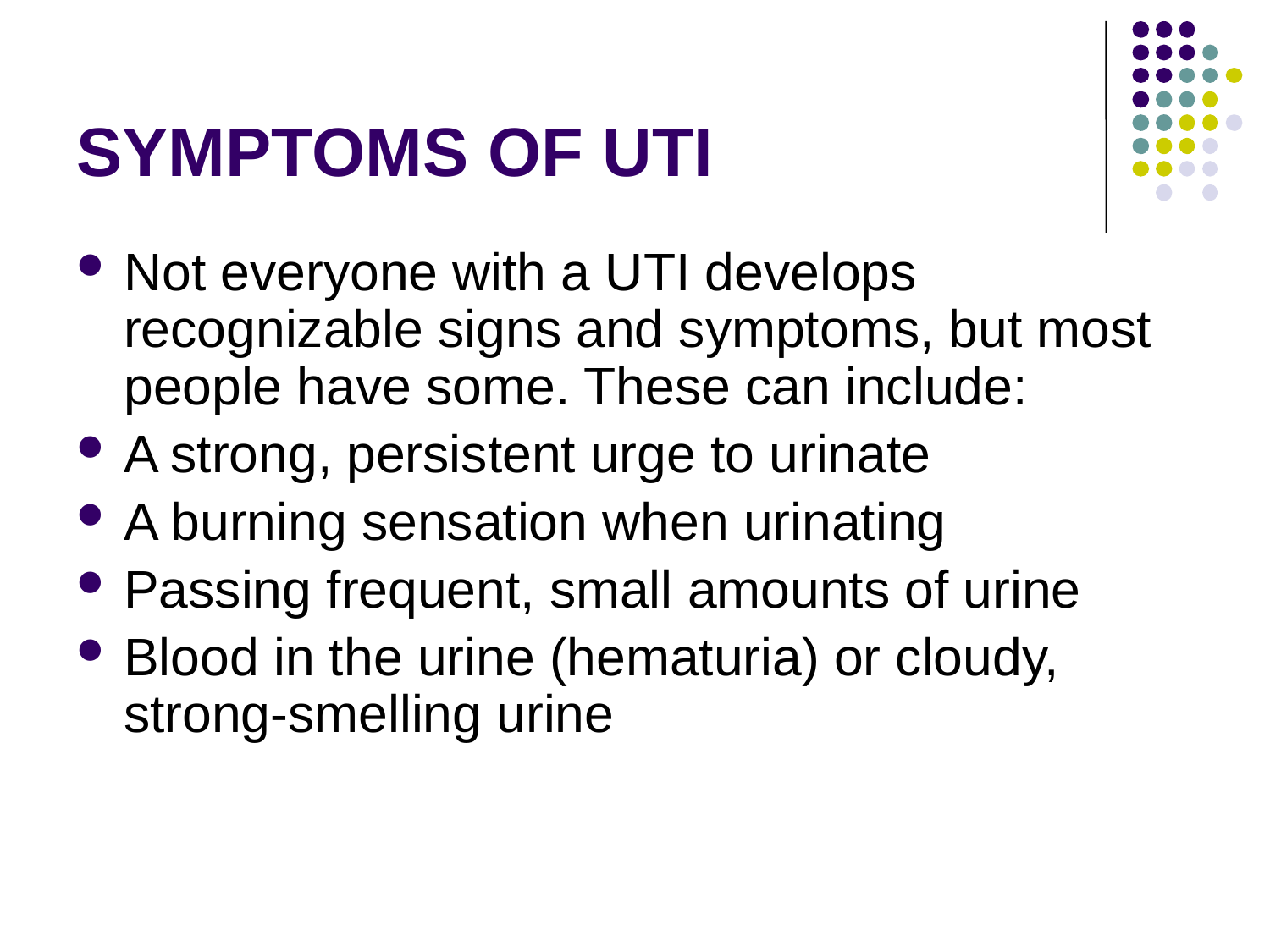

# SYMPTOMS OF UTI
Not everyone with a UTI develops recognizable signs and symptoms, but most people have some. These can include:
A strong, persistent urge to urinate
A burning sensation when urinating
Passing frequent, small amounts of urine
Blood in the urine (hematuria) or cloudy, strong-smelling urine